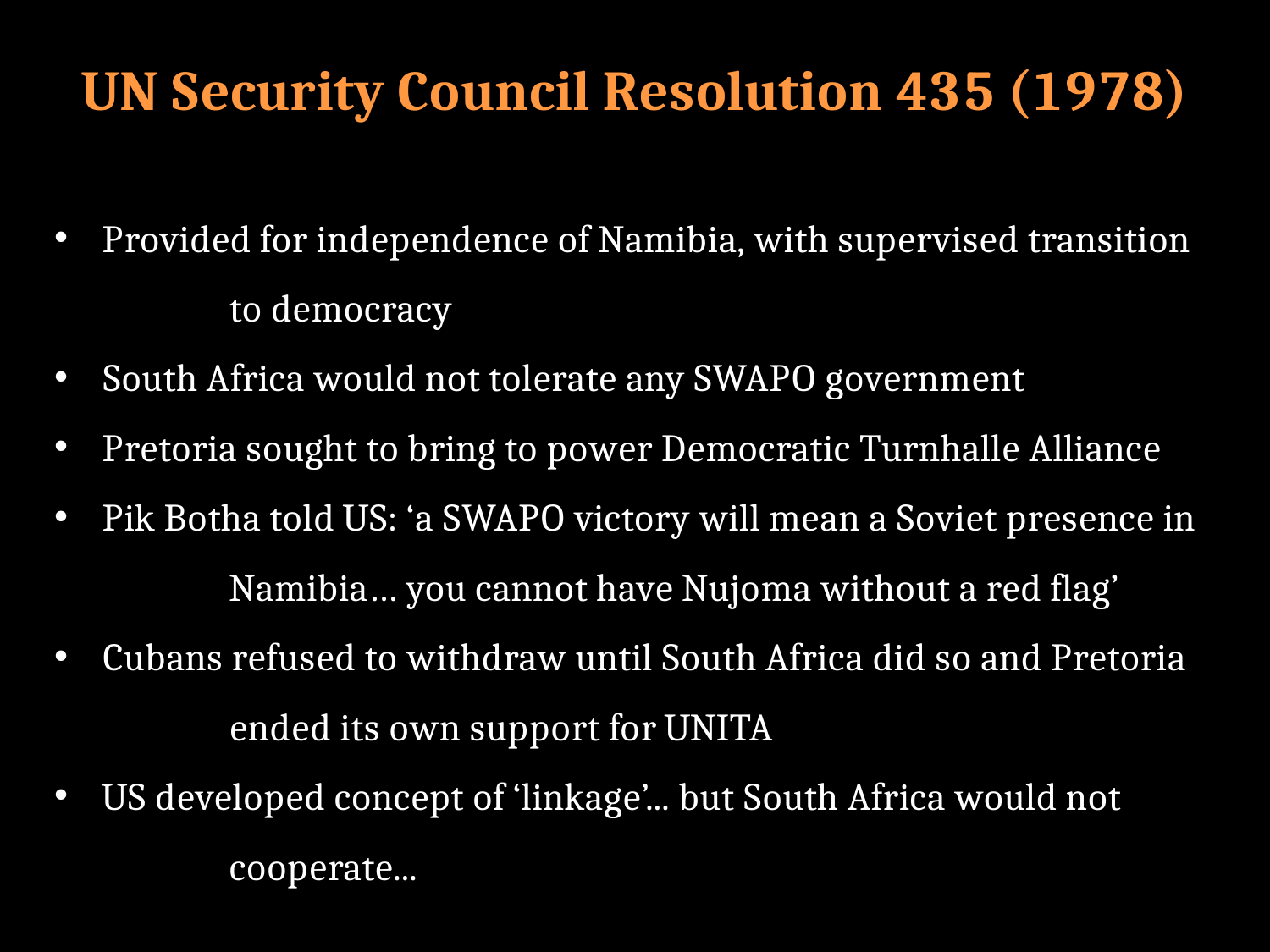

# UN Security Council Resolution 435 (1978)
Provided for independence of Namibia, with supervised transition 	to democracy
South Africa would not tolerate any SWAPO government
Pretoria sought to bring to power Democratic Turnhalle Alliance
Pik Botha told US: ‘a SWAPO victory will mean a Soviet presence in 	Namibia… you cannot have Nujoma without a red flag’
Cubans refused to withdraw until South Africa did so and Pretoria 	ended its own support for UNITA
US developed concept of ‘linkage’... but South Africa would not 	cooperate...

network24.com